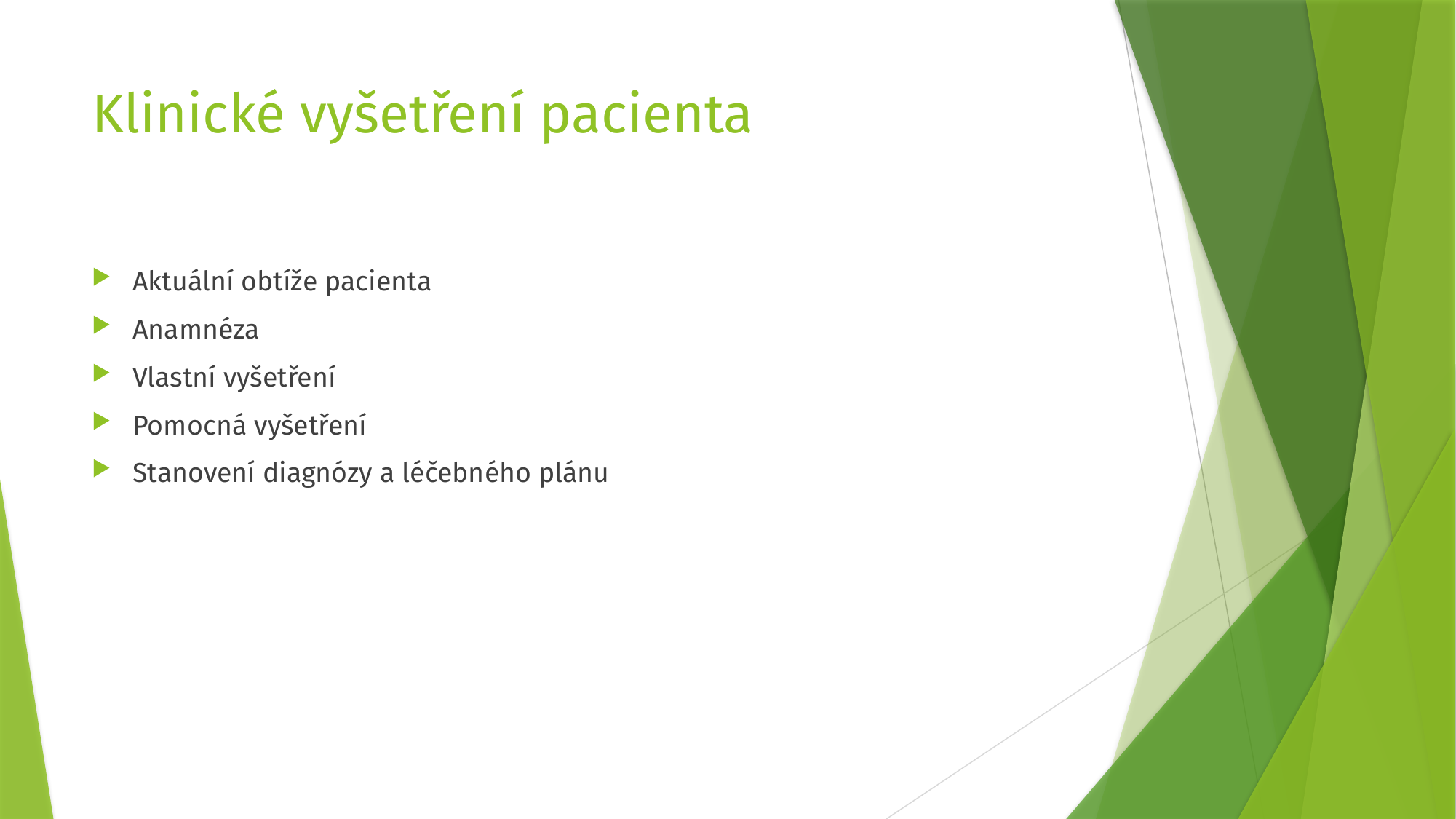

# Klinické vyšetření pacienta
Aktuální obtíže pacienta
Anamnéza
Vlastní vyšetření
Pomocná vyšetření
Stanovení diagnózy a léčebného plánu